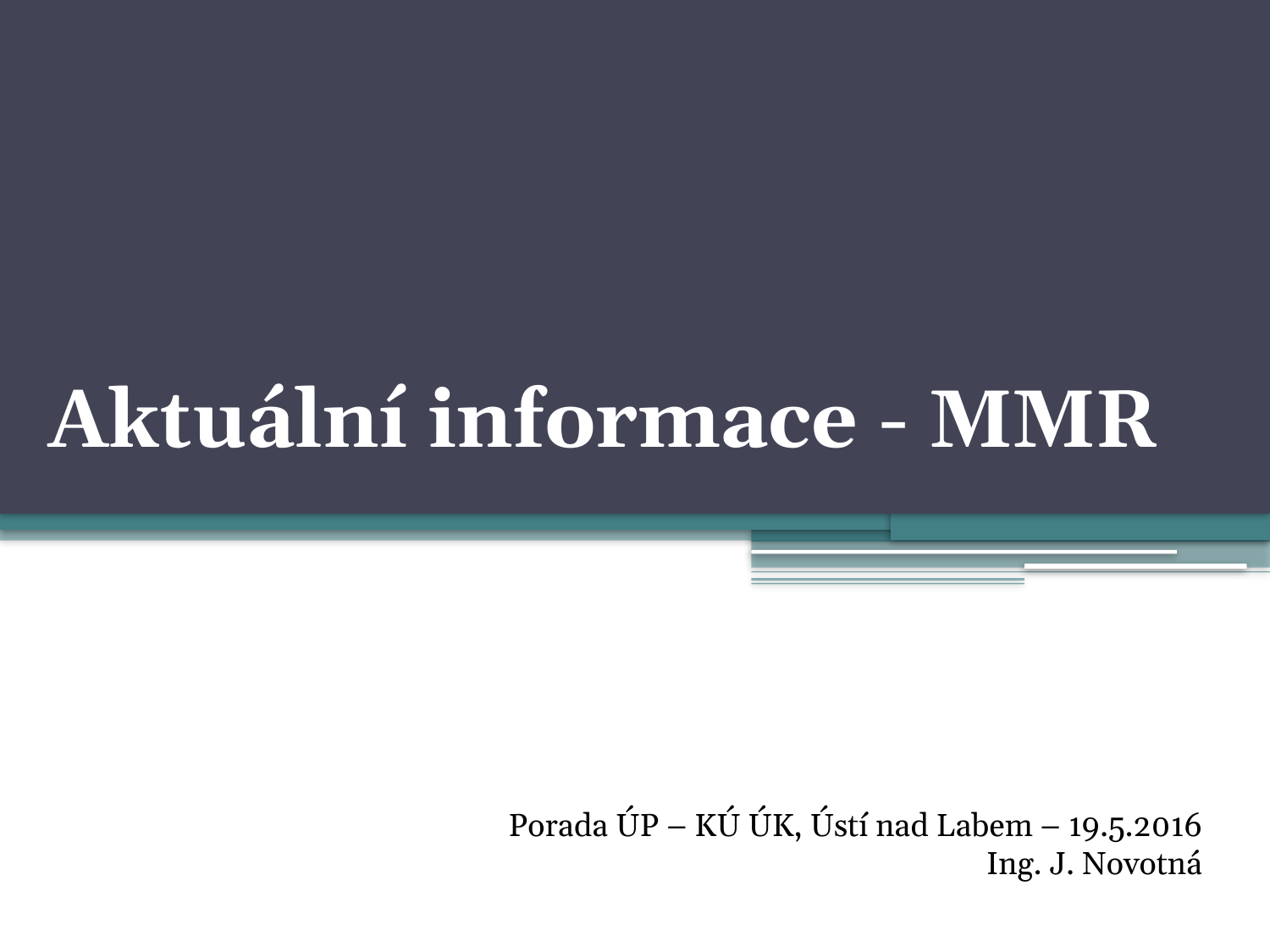

# Aktuální informace - MMR

Porada ÚP – KÚ ÚK, Ústí nad Labem – 19.5.2016
Ing. J. Novotná